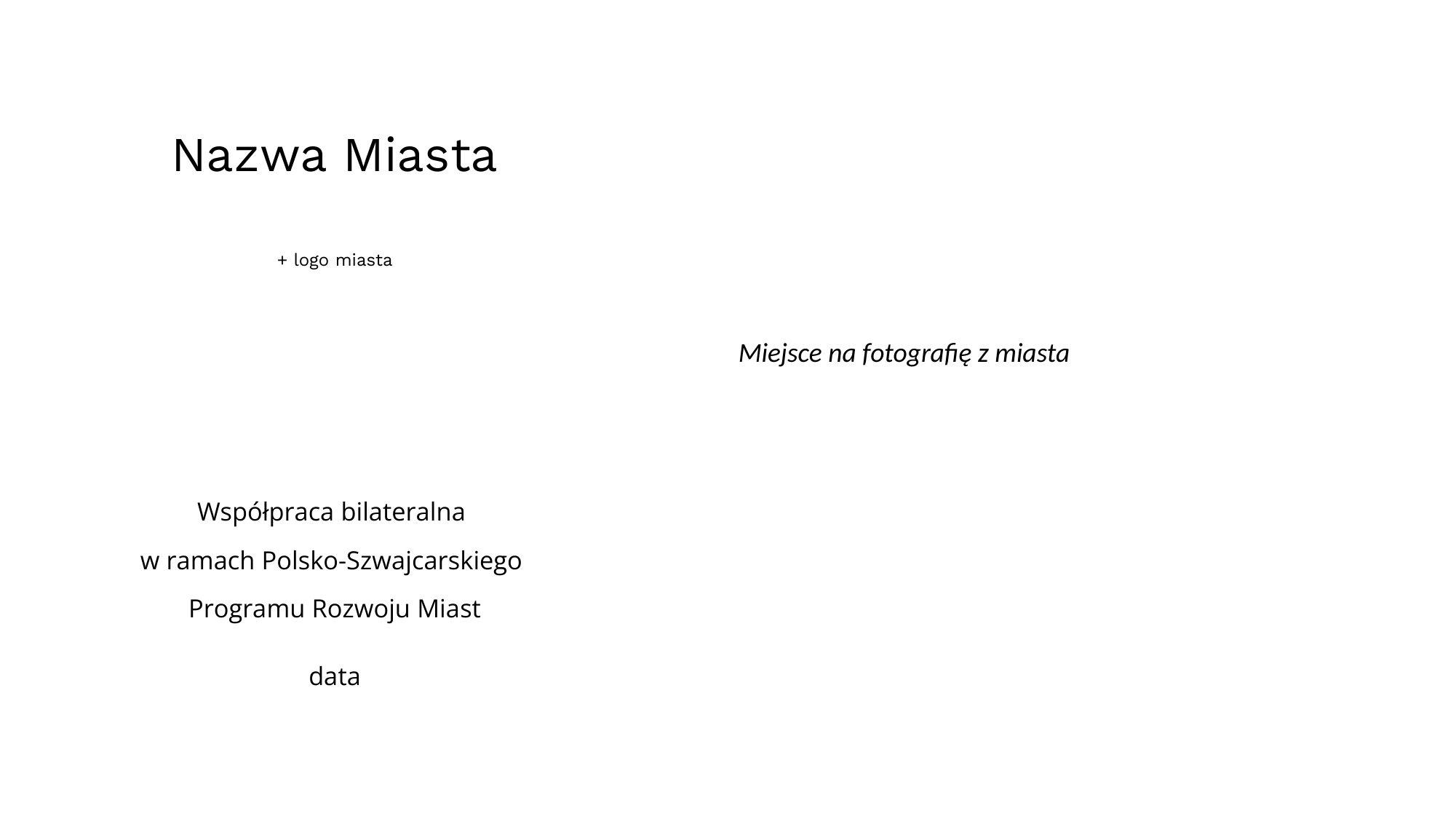

# Nazwa Miasta

+ logo miasta

Współpraca bilateralna
w ramach Polsko-Szwajcarskiego
Programu Rozwoju Miast

data

Miejsce na fotografię z miasta